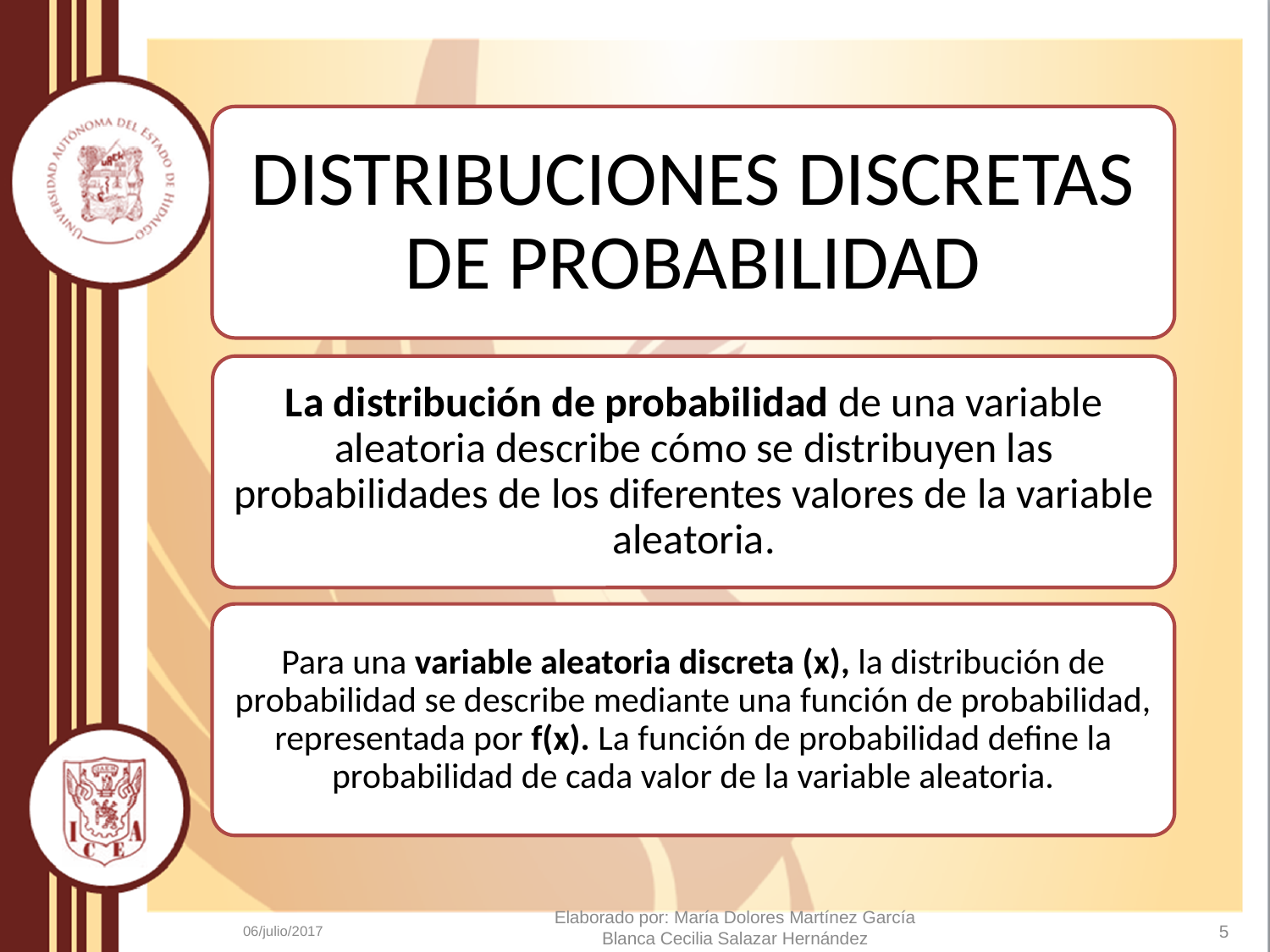

DISTRIBUCIONES DISCRETAS DE PROBABILIDAD
La distribución de probabilidad de una variable aleatoria describe cómo se distribuyen las probabilidades de los diferentes valores de la variable aleatoria.
Para una variable aleatoria discreta (x), la distribución de probabilidad se describe mediante una función de probabilidad, representada por f(x). La función de probabilidad define la probabilidad de cada valor de la variable aleatoria.

Elaborado por: María Dolores Martínez García
Blanca Cecilia Salazar Hernández
06/julio/2017
5